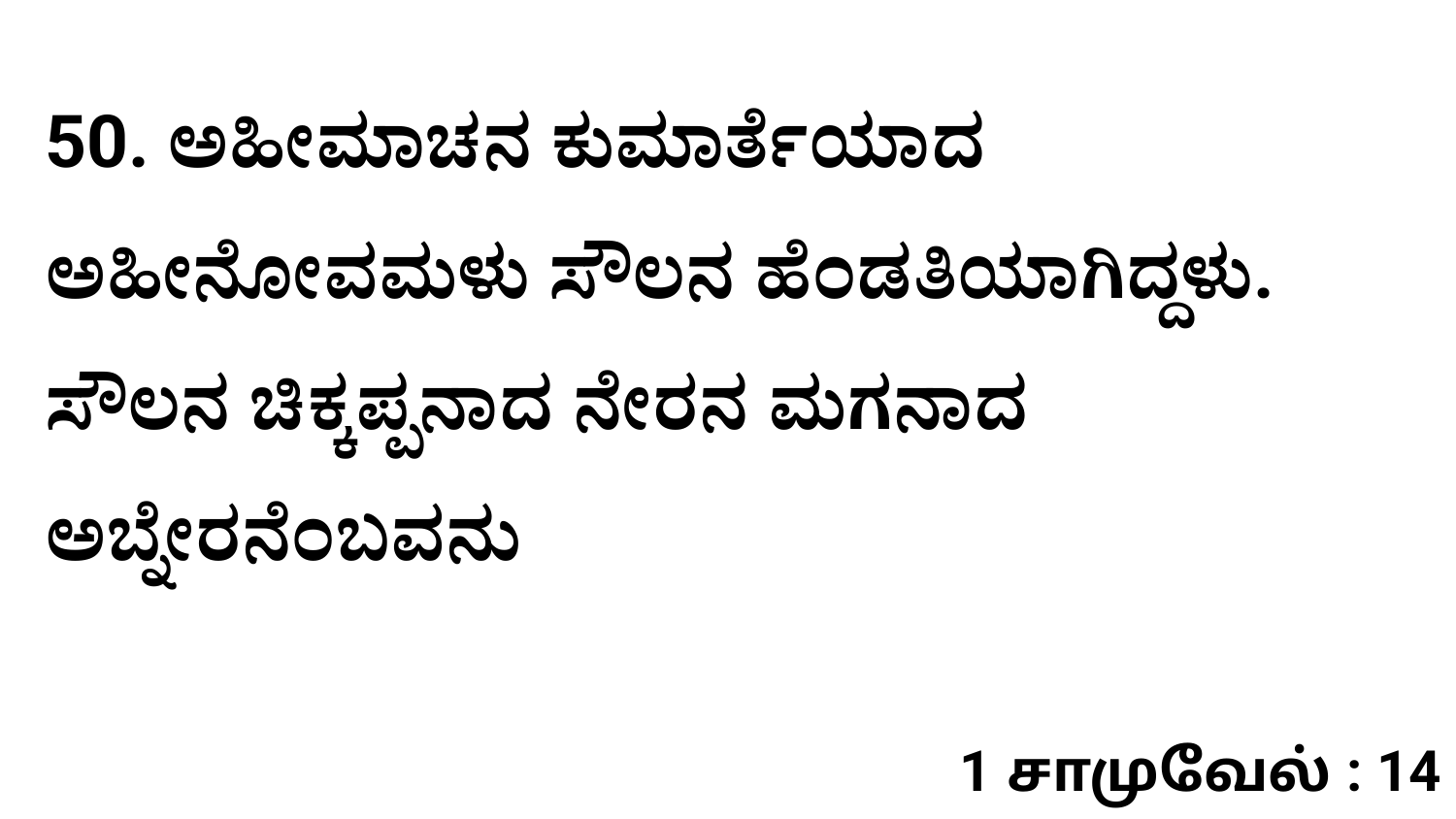

50. ಅಹೀಮಾಚನ ಕುಮಾರ್ತೆಯಾದ ಅಹೀನೋವಮಳು ಸೌಲನ ಹೆಂಡತಿಯಾಗಿದ್ದಳು. ಸೌಲನ ಚಿಕ್ಕಪ್ಪನಾದ ನೇರನ ಮಗನಾದ ಅಬ್ನೇರನೆಂಬವನು
1 சாமுவேல் : 14